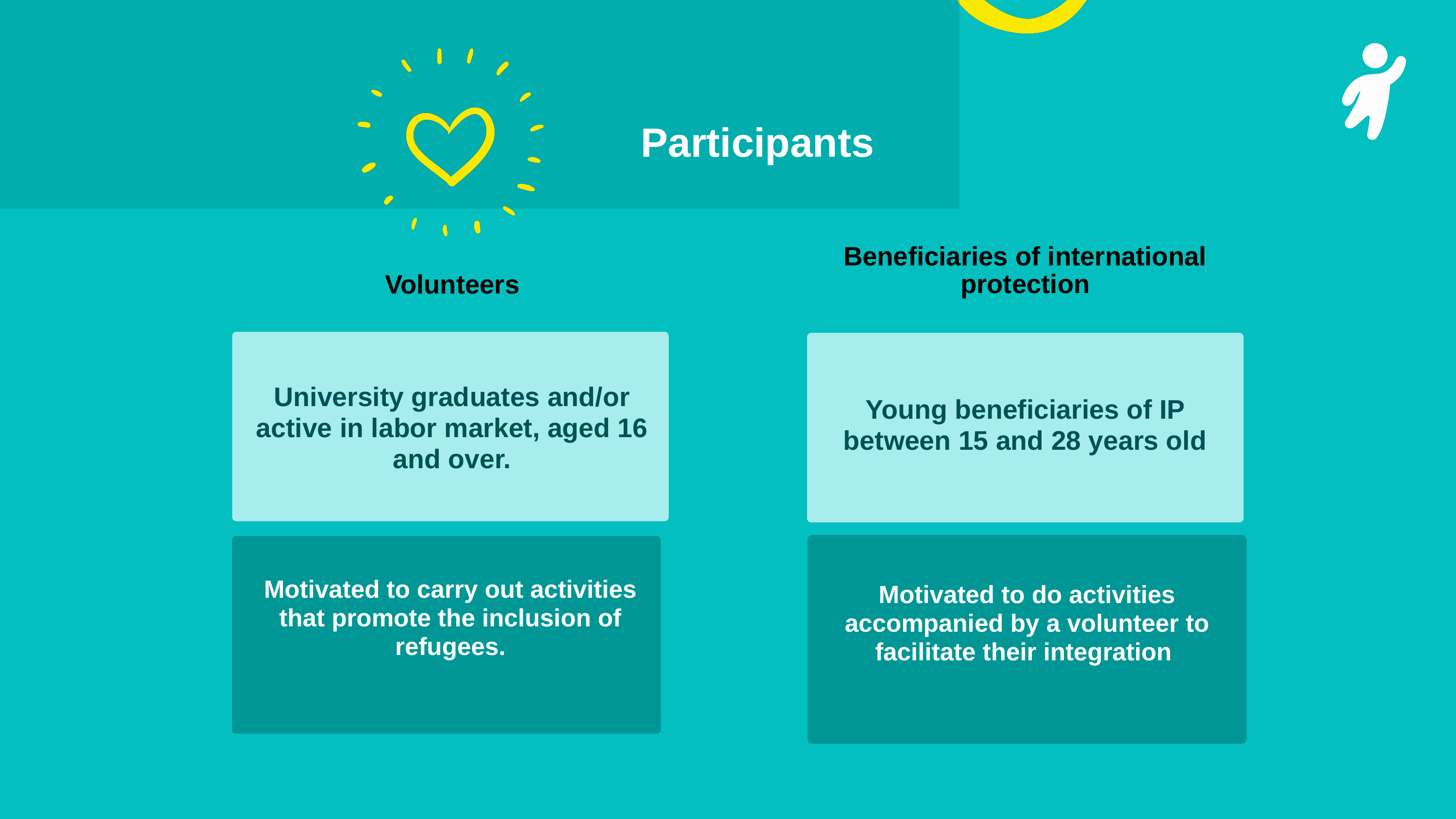

Participants
Beneficiaries of international protection

Young beneficiaries of IP between 15 and 28 years old

Motivated to do activities accompanied by a volunteer to facilitate their integration
Volunteers

University graduates and/or active in labor market, aged 16 and over.

Motivated to carry out activities that promote the inclusion of refugees.